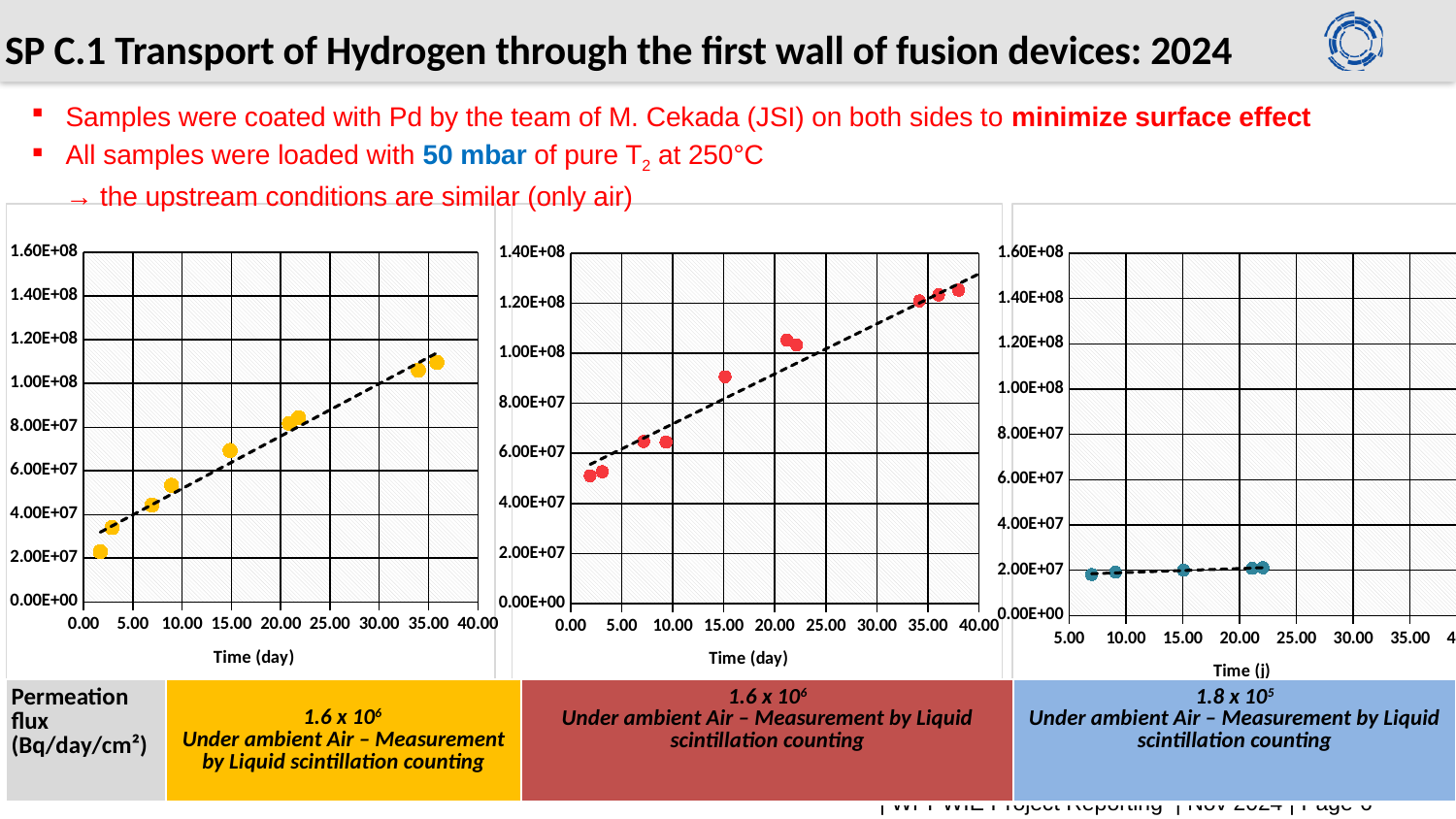

# SP C.1 Transport of Hydrogen through the first wall of fusion devices: 2024
Samples were coated with Pd by the team of M. Cekada (JSI) on both sides to minimize surface effect
All samples were loaded with 50 mbar of pure T2 at 250°C
→ the upstream conditions are similar (only air)

### Chart

| Category |  |
|---|---|

### Chart

| Category |  |
|---|---|

### Chart

| Category |  |
|---|---|
| Permeation flux (Bq/day/cm²) | 1.6 x 106 Under ambient Air – Measurement by Liquid scintillation counting | 1.6 x 106 Under ambient Air – Measurement by Liquid scintillation counting | 1.8 x 105 Under ambient Air – Measurement by Liquid scintillation counting |
| --- | --- | --- | --- |
| WPPWIE Project Reporting  | Nov 2024 | Page 6